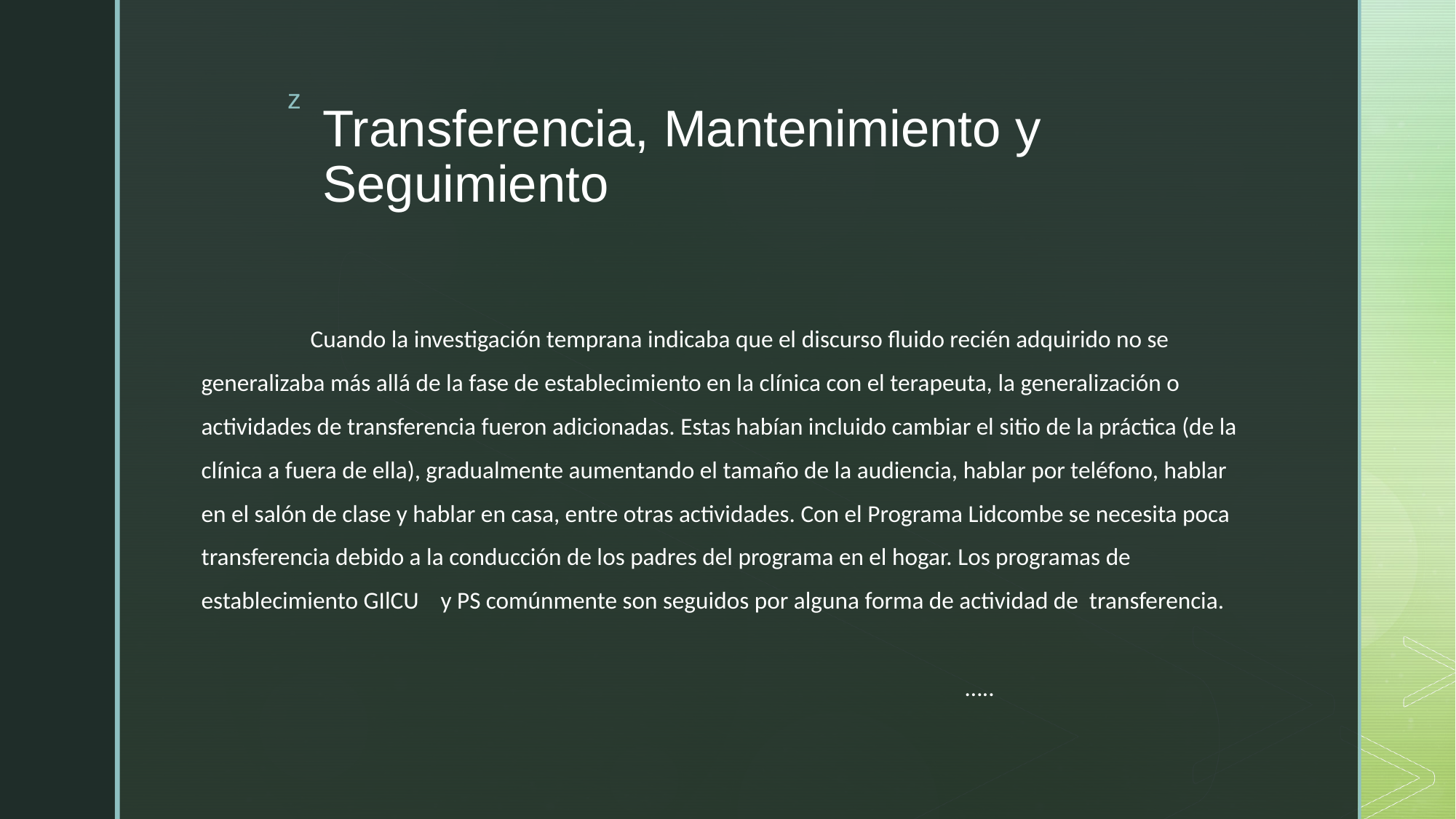

# Transferencia, Mantenimiento y Seguimiento
	Cuando la investigación temprana indicaba que el discurso fluido recién adquirido no se generalizaba más allá de la fase de establecimiento en la clínica con el terapeuta, la generalización o actividades de transferencia fueron adicionadas. Estas habían incluido cambiar el sitio de la práctica (de la clínica a fuera de ella), gradualmente aumentando el tamaño de la audiencia, hablar por teléfono, hablar en el salón de clase y hablar en casa, entre otras actividades. Con el Programa Lidcombe se necesita poca transferencia debido a la conducción de los padres del programa en el hogar. Los programas de establecimiento GIlCU    y PS comúnmente son seguidos por alguna forma de actividad de  transferencia.
																…..